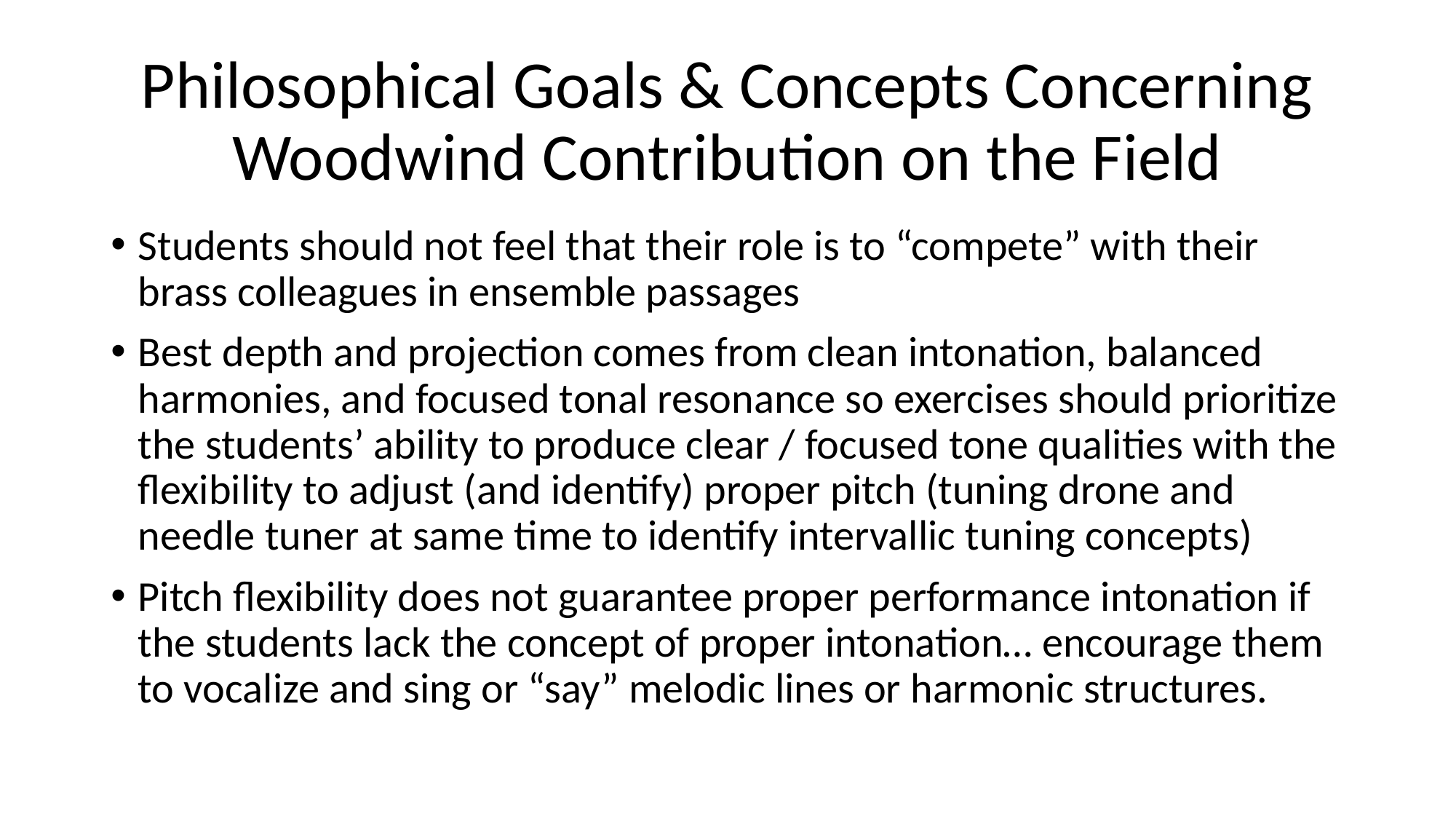

# Philosophical Goals & Concepts Concerning Woodwind Contribution on the Field
Students should not feel that their role is to “compete” with their brass colleagues in ensemble passages
Best depth and projection comes from clean intonation, balanced harmonies, and focused tonal resonance so exercises should prioritize the students’ ability to produce clear / focused tone qualities with the flexibility to adjust (and identify) proper pitch (tuning drone and needle tuner at same time to identify intervallic tuning concepts)
Pitch flexibility does not guarantee proper performance intonation if the students lack the concept of proper intonation… encourage them to vocalize and sing or “say” melodic lines or harmonic structures.